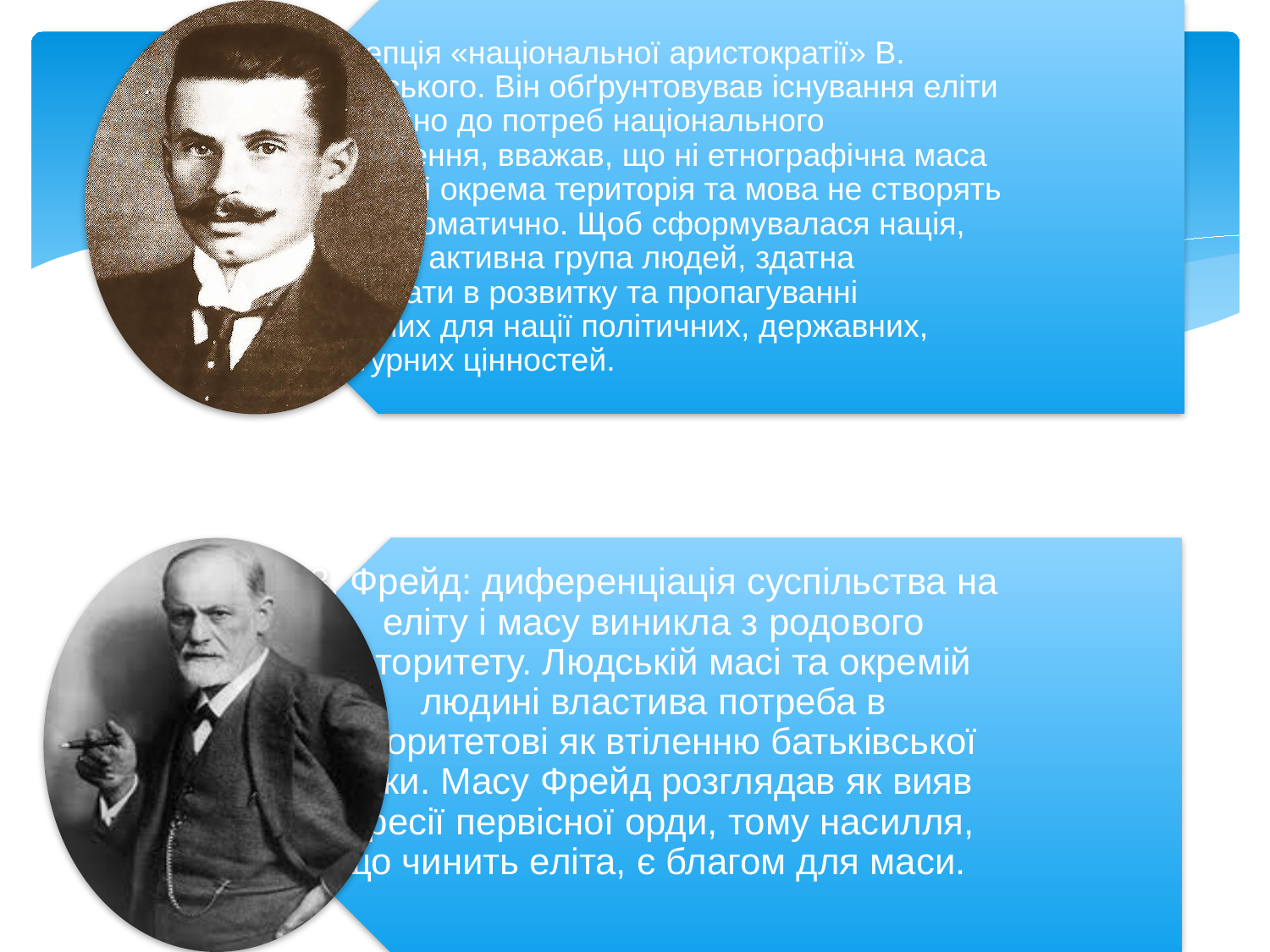

Концепція «національної аристократії» В. Липинського. Він обґрунтовував існування еліти відповідно до потреб національного відродження, вважав, що ні етнографічна маса людей, ні окрема територія та мова не створять нації автоматично. Щоб сформувалася нація, потрібна активна група людей, здатна лідирувати в розвитку та пропагуванні сутнісних для нації політичних, державних, культурних цінностей.
3. Фрейд: диференціація суспільства на еліту і масу виникла з родового авторитету. Людській масі та окремій людині властива потреба в авторитетові як втіленню батьківської опіки. Масу Фрейд розглядав як вияв агресії первісної орди, тому насилля, що чинить еліта, є благом для маси.